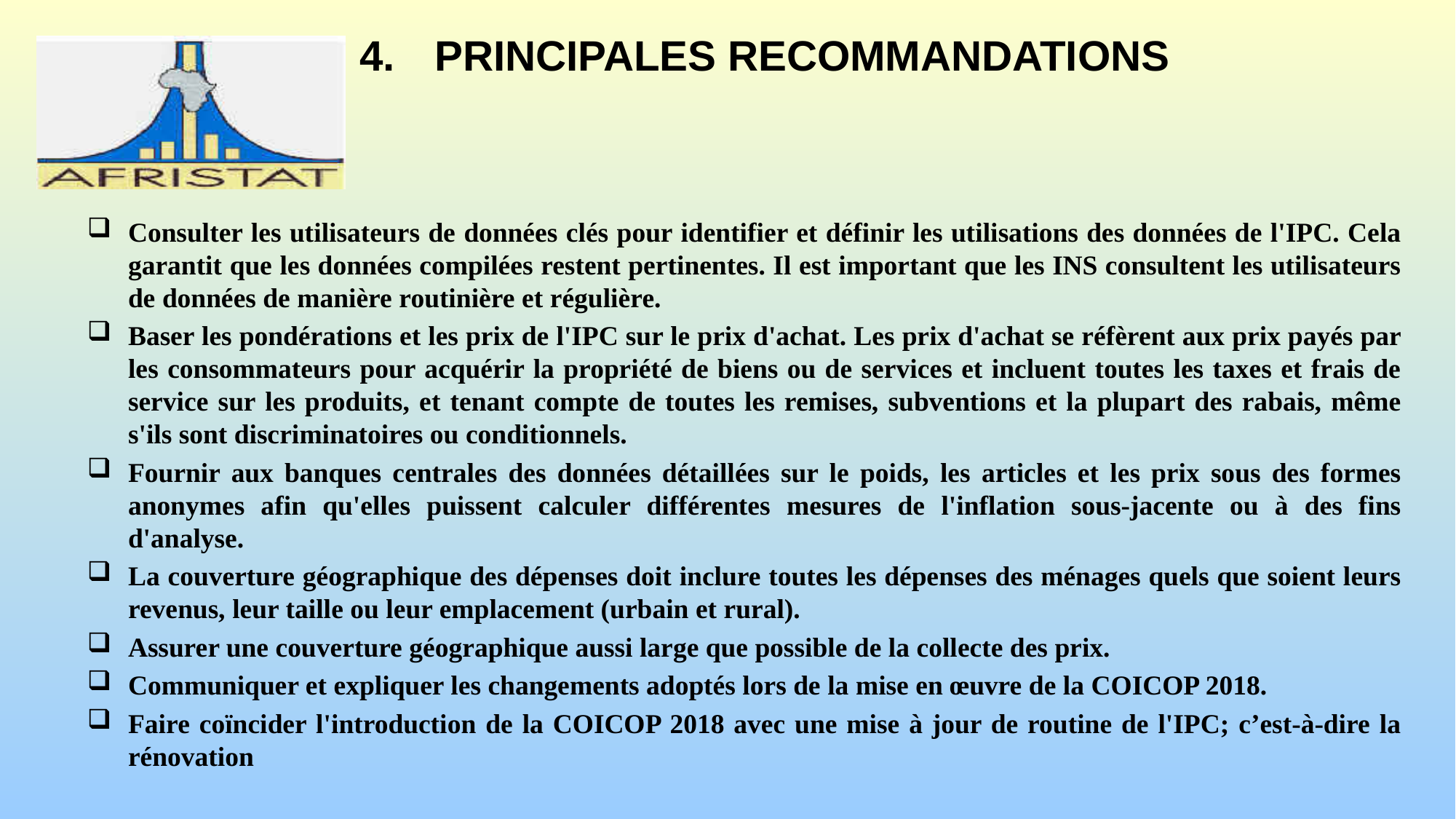

# 4.	PRINCIPALES RECOMMANDATIONS
Consulter les utilisateurs de données clés pour identifier et définir les utilisations des données de l'IPC. Cela garantit que les données compilées restent pertinentes. Il est important que les INS consultent les utilisateurs de données de manière routinière et régulière.
Baser les pondérations et les prix de l'IPC sur le prix d'achat. Les prix d'achat se réfèrent aux prix payés par les consommateurs pour acquérir la propriété de biens ou de services et incluent toutes les taxes et frais de service sur les produits, et tenant compte de toutes les remises, subventions et la plupart des rabais, même s'ils sont discriminatoires ou conditionnels.
Fournir aux banques centrales des données détaillées sur le poids, les articles et les prix sous des formes anonymes afin qu'elles puissent calculer différentes mesures de l'inflation sous-jacente ou à des fins d'analyse.
La couverture géographique des dépenses doit inclure toutes les dépenses des ménages quels que soient leurs revenus, leur taille ou leur emplacement (urbain et rural).
Assurer une couverture géographique aussi large que possible de la collecte des prix.
Communiquer et expliquer les changements adoptés lors de la mise en œuvre de la COICOP 2018.
Faire coïncider l'introduction de la COICOP 2018 avec une mise à jour de routine de l'IPC; c’est-à-dire la rénovation